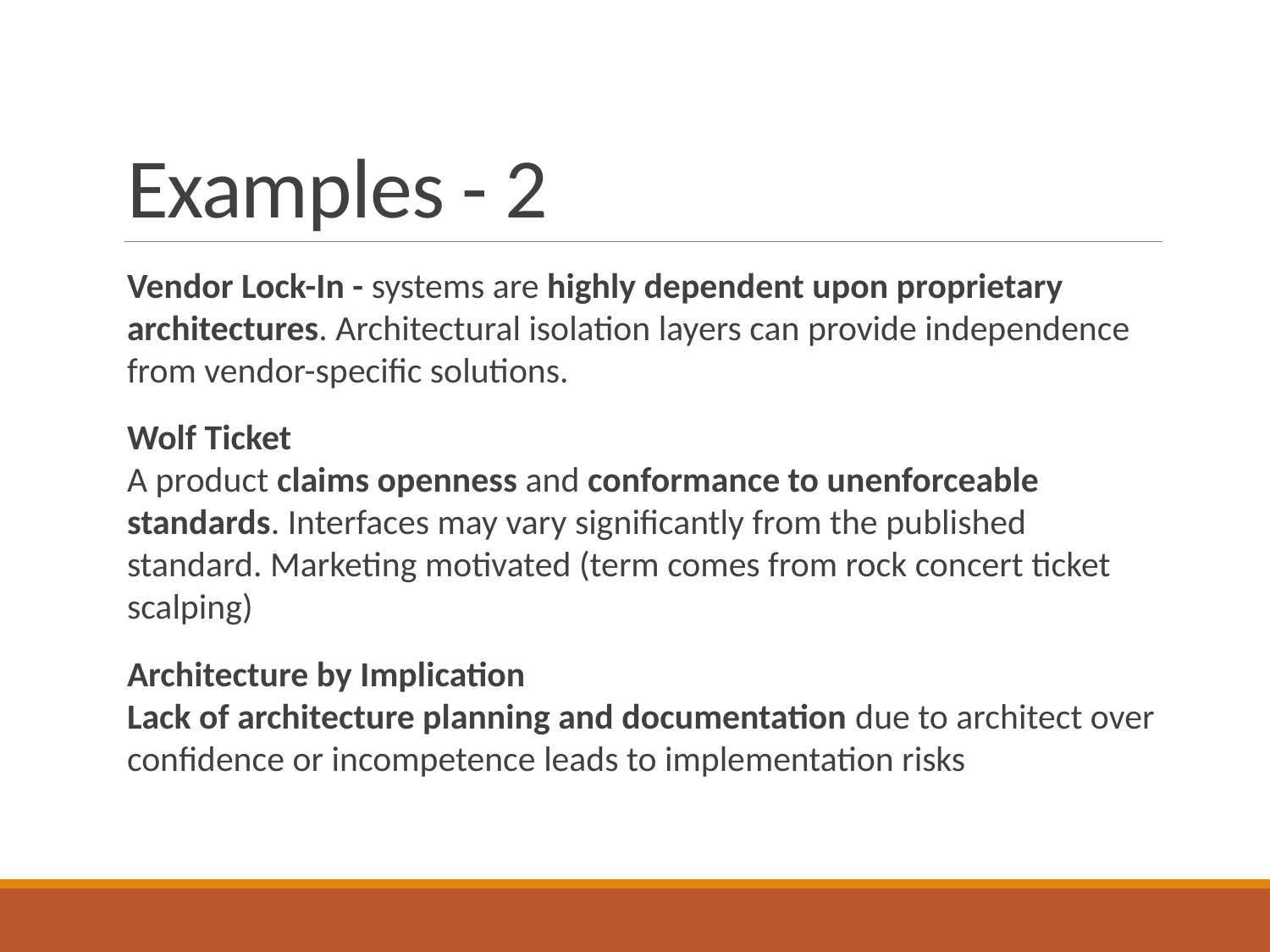

# Examples - 2
Vendor Lock-In - systems are highly dependent upon proprietary architectures. Architectural isolation layers can provide independence from vendor-specific solutions.
Wolf Ticket
A product claims openness and conformance to unenforceable standards. Interfaces may vary significantly from the published standard. Marketing motivated (term comes from rock concert ticket scalping)
Architecture by Implication
Lack of architecture planning and documentation due to architect over confidence or incompetence leads to implementation risks